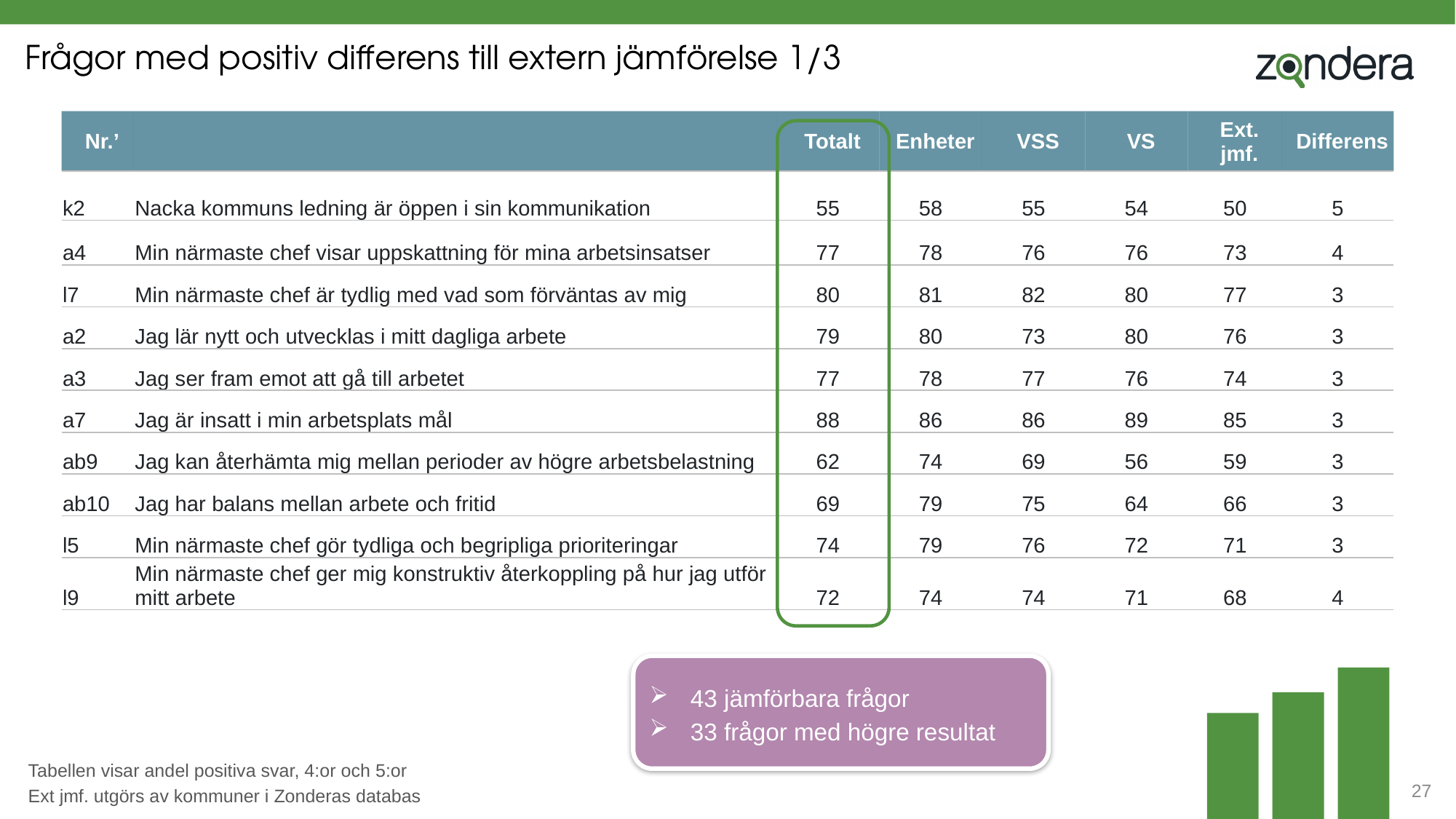

# Frågor med positiv differens till extern jämförelse 1/3
| Nr.’ |  | Totalt | Enheter | VSS | VS | Ext. jmf. | Differens |
| --- | --- | --- | --- | --- | --- | --- | --- |
| k2 | Nacka kommuns ledning är öppen i sin kommunikation | 55 | 58 | 55 | 54 | 50 | 5 |
| a4 | Min närmaste chef visar uppskattning för mina arbetsinsatser | 77 | 78 | 76 | 76 | 73 | 4 |
| l7 | Min närmaste chef är tydlig med vad som förväntas av mig | 80 | 81 | 82 | 80 | 77 | 3 |
| a2 | Jag lär nytt och utvecklas i mitt dagliga arbete | 79 | 80 | 73 | 80 | 76 | 3 |
| a3 | Jag ser fram emot att gå till arbetet | 77 | 78 | 77 | 76 | 74 | 3 |
| a7 | Jag är insatt i min arbetsplats mål | 88 | 86 | 86 | 89 | 85 | 3 |
| ab9 | Jag kan återhämta mig mellan perioder av högre arbetsbelastning | 62 | 74 | 69 | 56 | 59 | 3 |
| ab10 | Jag har balans mellan arbete och fritid | 69 | 79 | 75 | 64 | 66 | 3 |
| l5 | Min närmaste chef gör tydliga och begripliga prioriteringar | 74 | 79 | 76 | 72 | 71 | 3 |
| l9 | Min närmaste chef ger mig konstruktiv återkoppling på hur jag utför mitt arbete | 72 | 74 | 74 | 71 | 68 | 4 |

43 jämförbara frågor
33 frågor med högre resultat

Tabellen visar andel positiva svar, 4:or och 5:or
Ext jmf. utgörs av kommuner i Zonderas databas
27